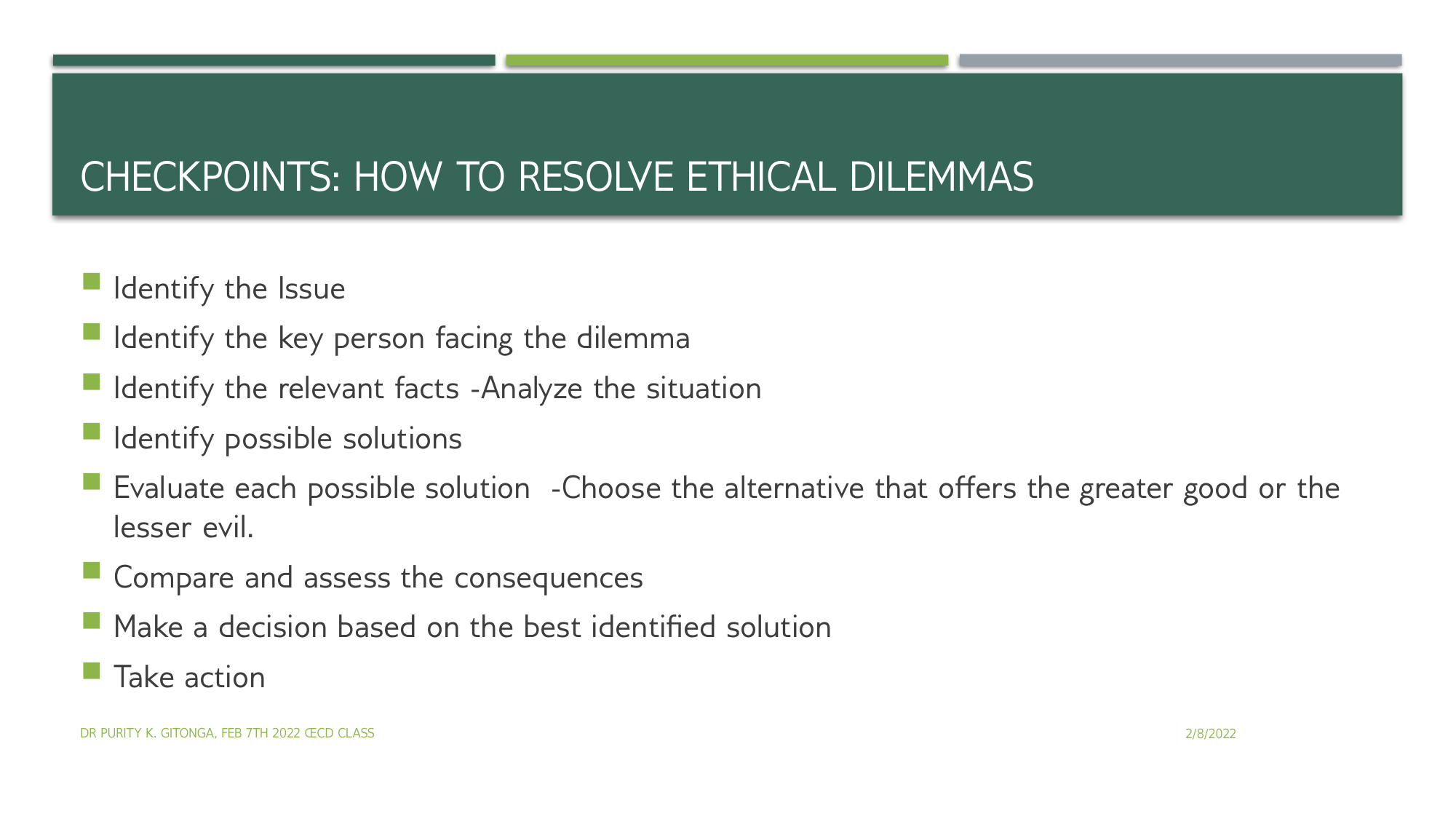

# Checkpoints: How to Resolve Ethical Dilemmas
Identify the Issue
Identify the key person facing the dilemma
Identify the relevant facts -Analyze the situation
Identify possible solutions
Evaluate each possible solution  -Choose the alternative that offers the greater good or the lesser evil.
Compare and assess the consequences
Make a decision based on the best identified solution
Take action
Dr Purity K. Gitonga, FEB 7TH 2022 OECD CLASS
2/8/2022